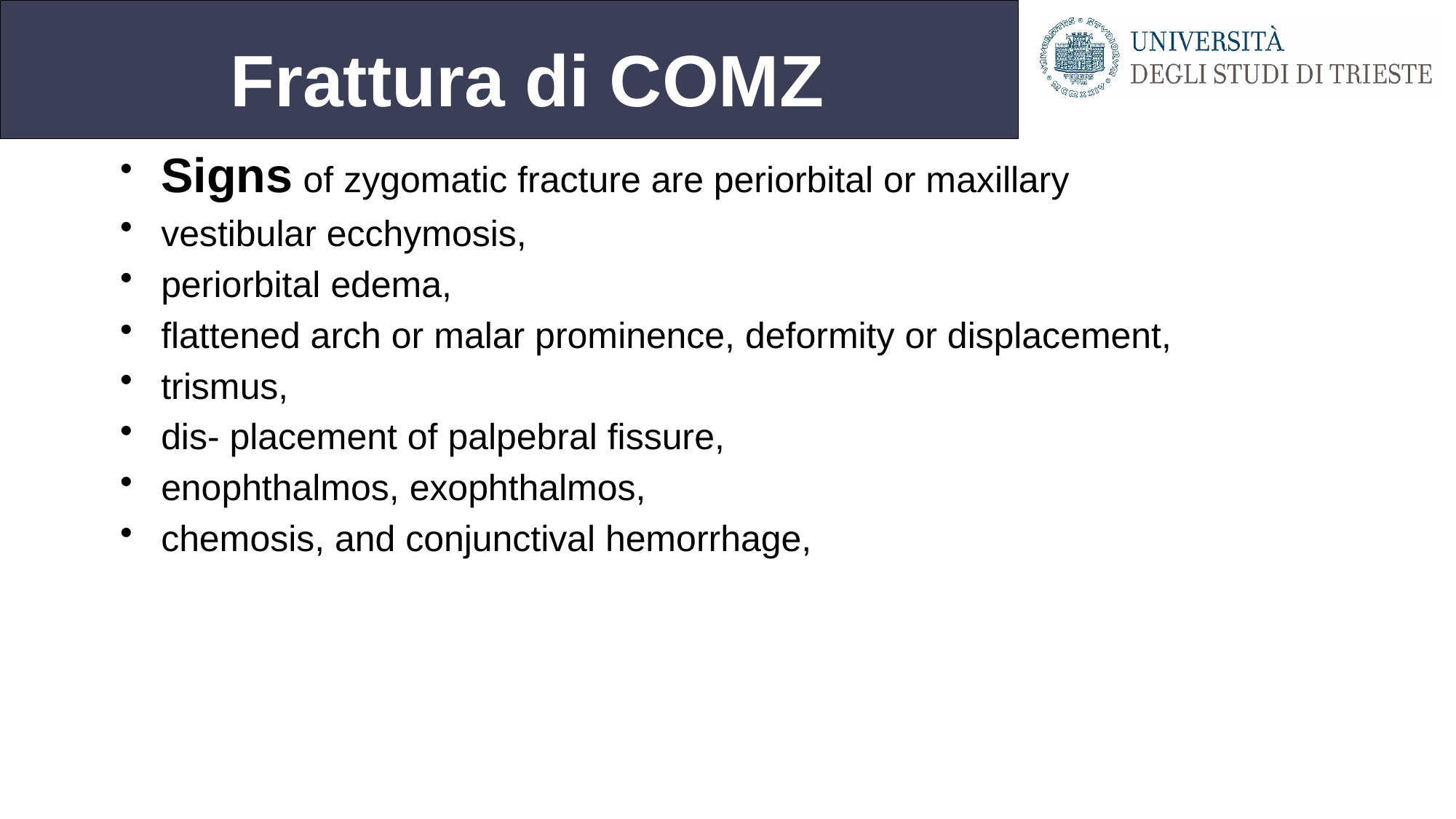

# Frattura di COMZ
﻿Signs of zygomatic fracture are periorbital or maxillary
vestibular ecchymosis,
periorbital edema,
flattened arch or malar prominence, deformity or displacement,
trismus,
dis- placement of palpebral fissure,
enophthalmos, exophthalmos,
chemosis, and conjunctival hemorrhage,